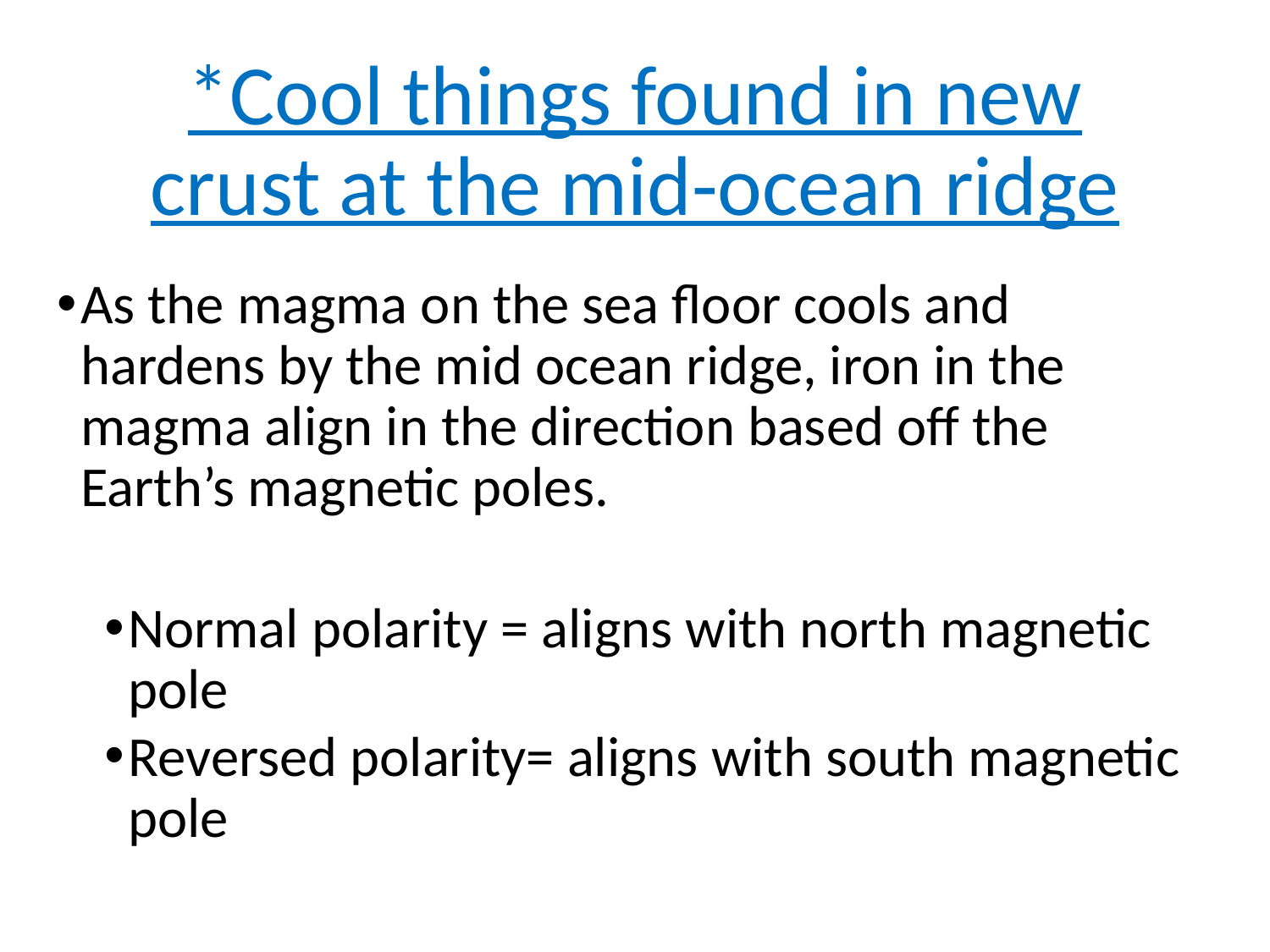

# *Cool things found in new crust at the mid-ocean ridge
As the magma on the sea floor cools and hardens by the mid ocean ridge, iron in the magma align in the direction based off the Earth’s magnetic poles.

Normal polarity = aligns with north magnetic pole
Reversed polarity= aligns with south magnetic pole